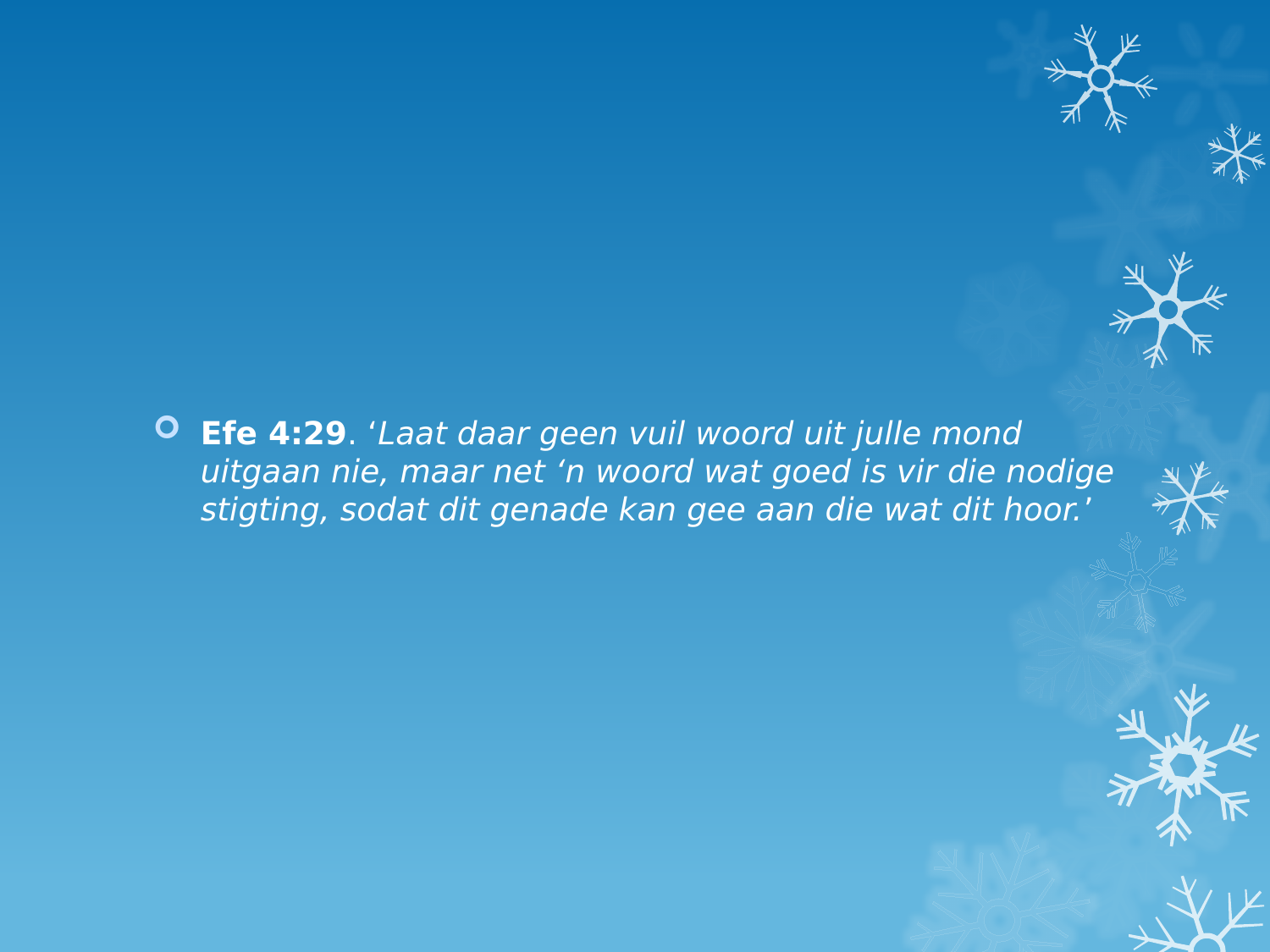

Efe 4:29. ‘Laat daar geen vuil woord uit julle mond uitgaan nie, maar net ‘n woord wat goed is vir die nodige stigting, sodat dit genade kan gee aan die wat dit hoor.’